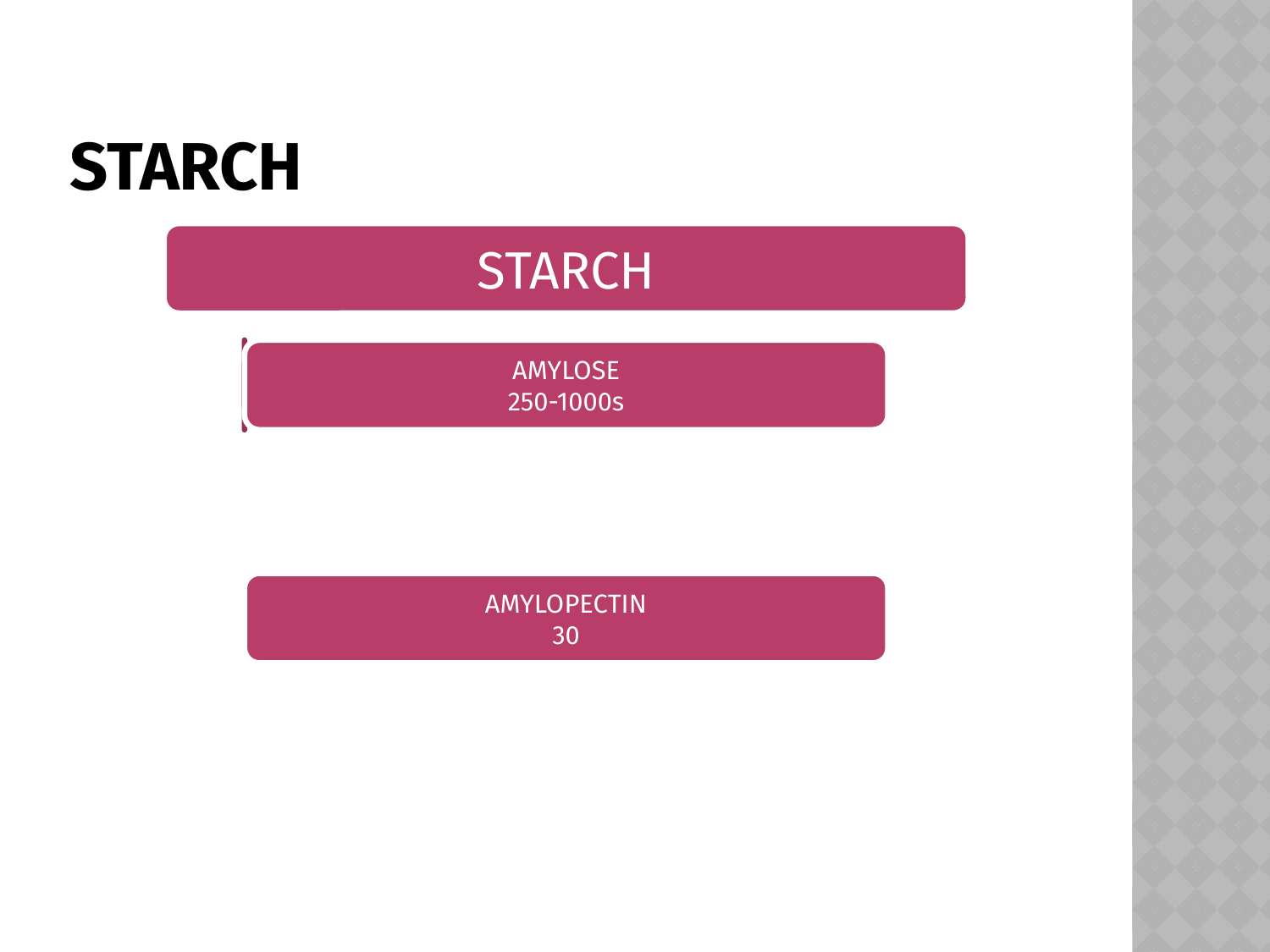

# starch
STARCH
AMYLOSE
250-1000s
AMYLOPECTIN
30